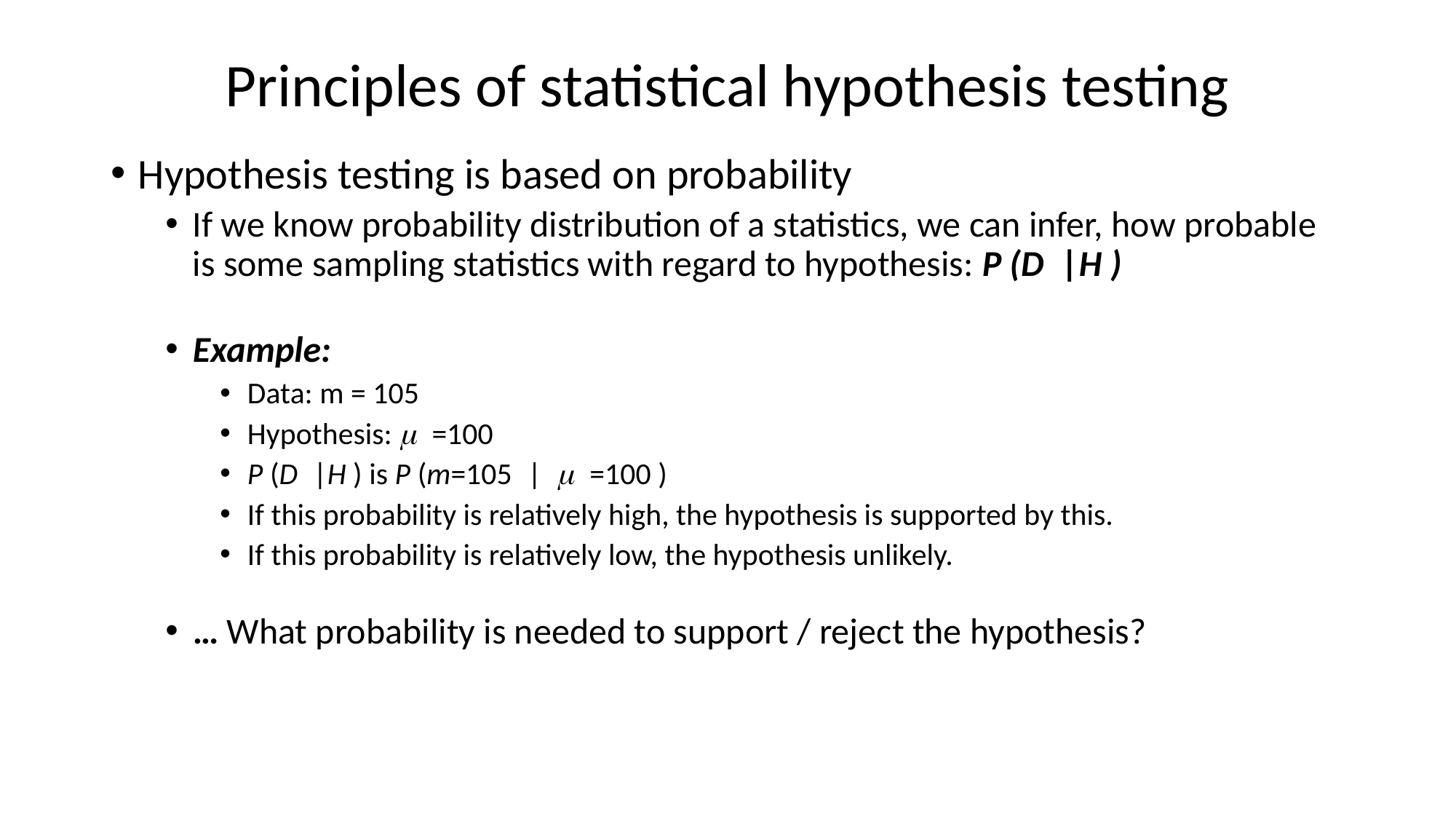

# Principles of statistical hypothesis testing
Hypothesis testing is based on probability
If we know probability distribution of a statistics, we can infer, how probable is some sampling statistics with regard to hypothesis: P (D |H )
Example:
Data: m = 105
Hypothesis: μ =100
P (D |H ) is P (m=105 | μ =100 )
If this probability is relatively high, the hypothesis is supported by this.
If this probability is relatively low, the hypothesis unlikely.
… What probability is needed to support / reject the hypothesis?